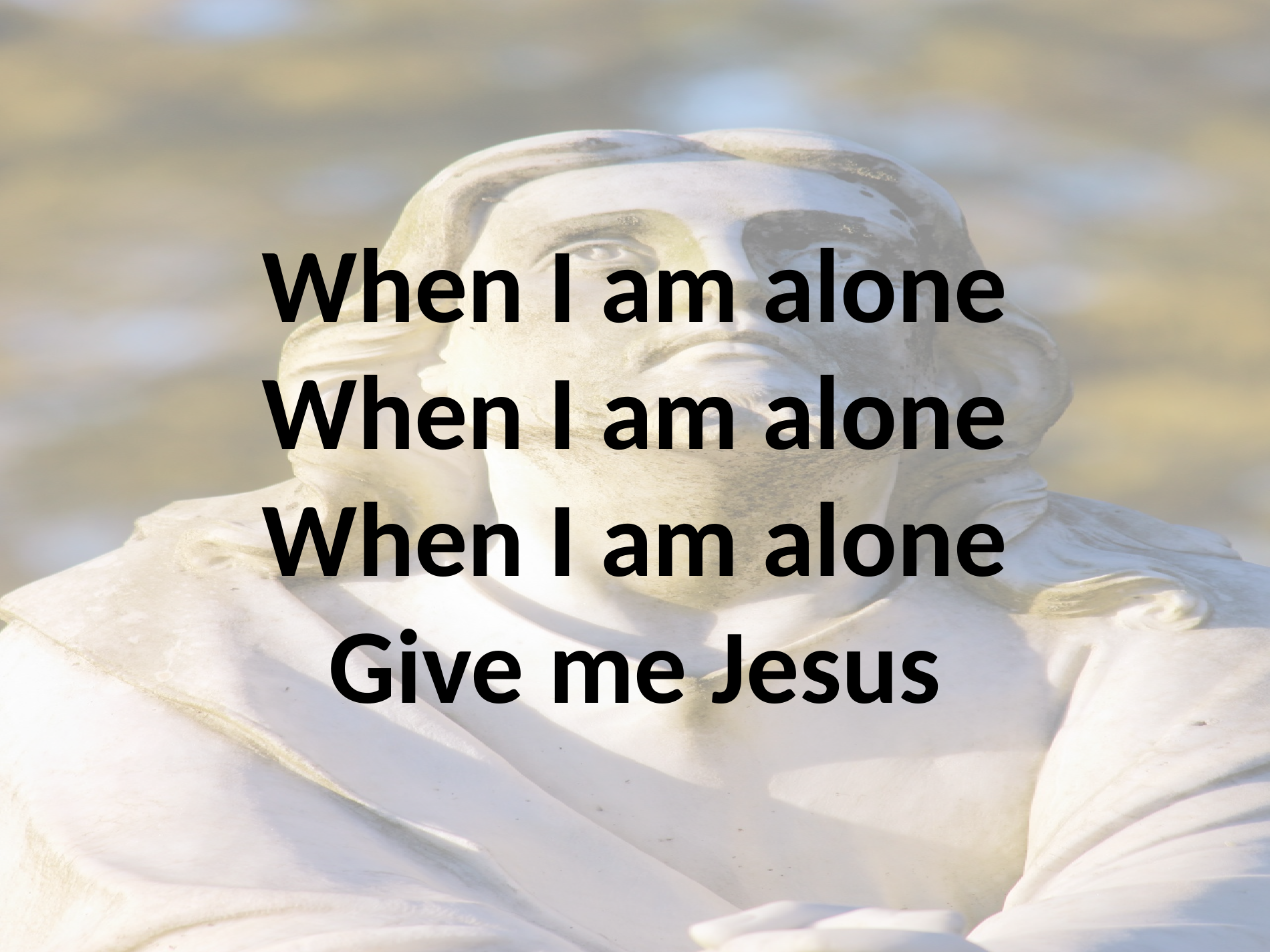

# When I am alone When I am alone When I am alone Give me Jesus